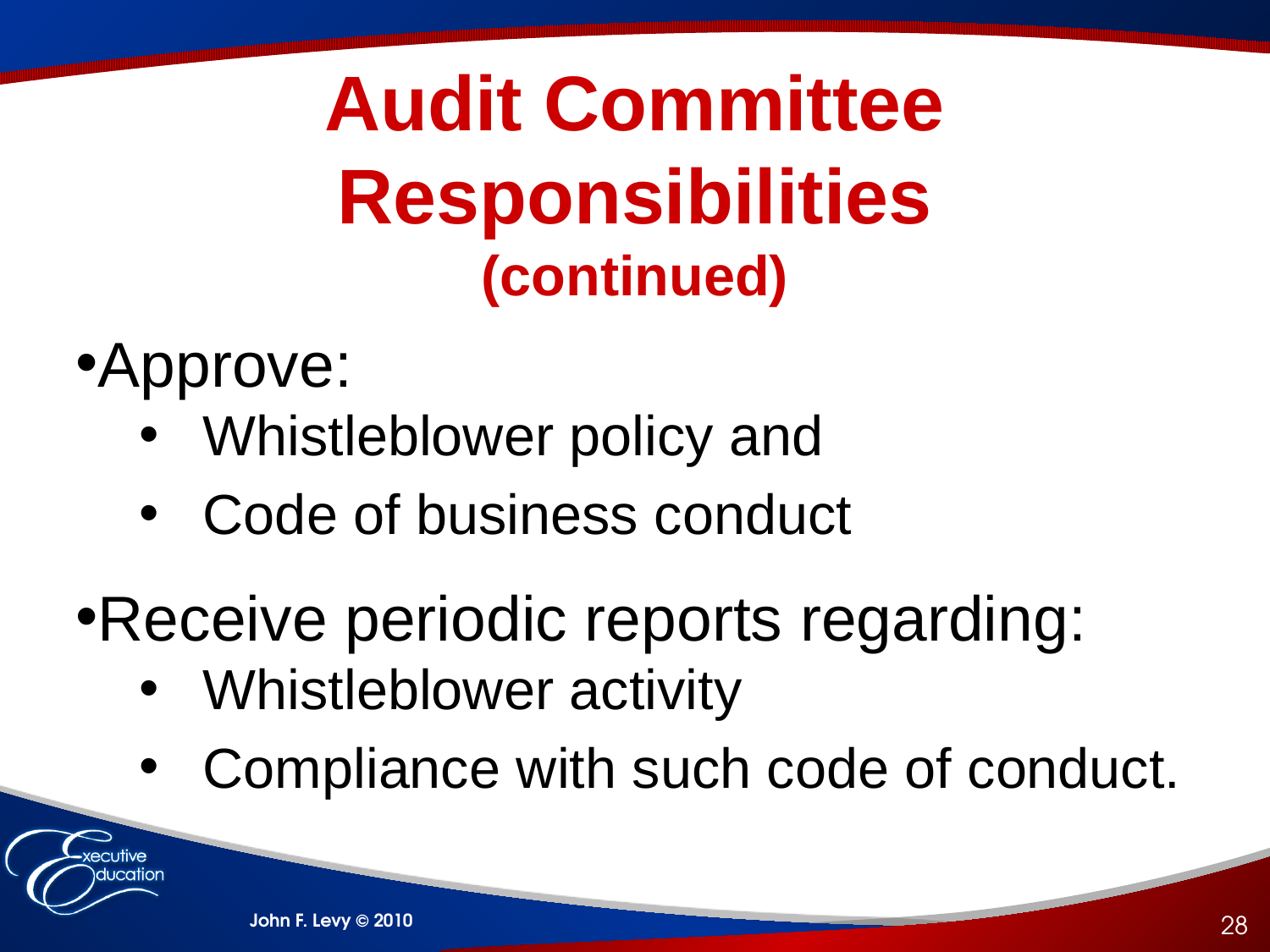

# Audit Committee Responsibilities (continued)
Approve:
Whistleblower policy and
Code of business conduct
Receive periodic reports regarding:
Whistleblower activity
Compliance with such code of conduct.
John F. Levy © 2010
28